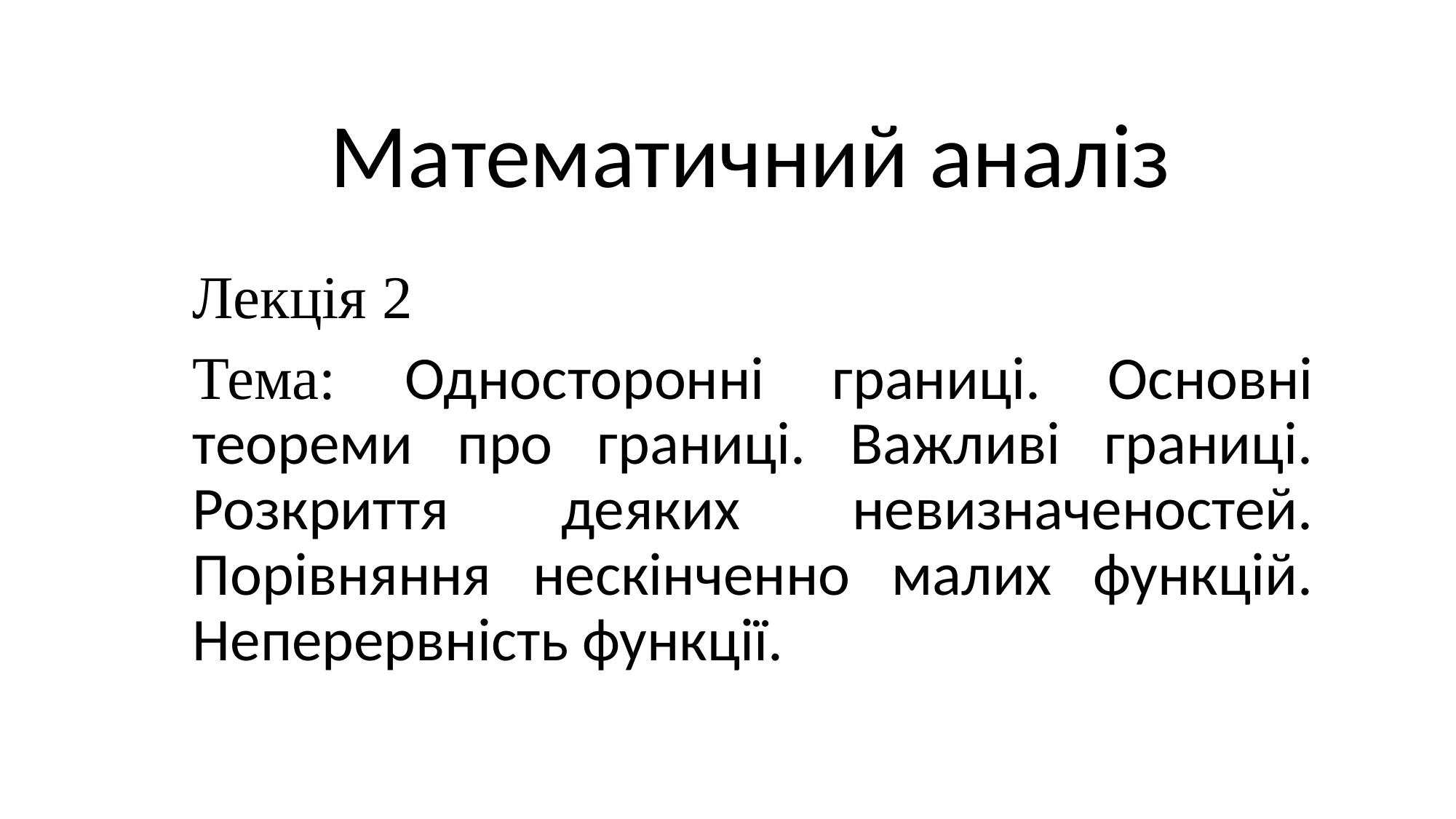

# Математичний аналіз
Лекція 2
Тема: Односторонні границі. Основні теореми про границі. Важливі границі. Розкриття деяких невизначеностей. Порівняння нескінченно малих функцій. Неперервність функції.